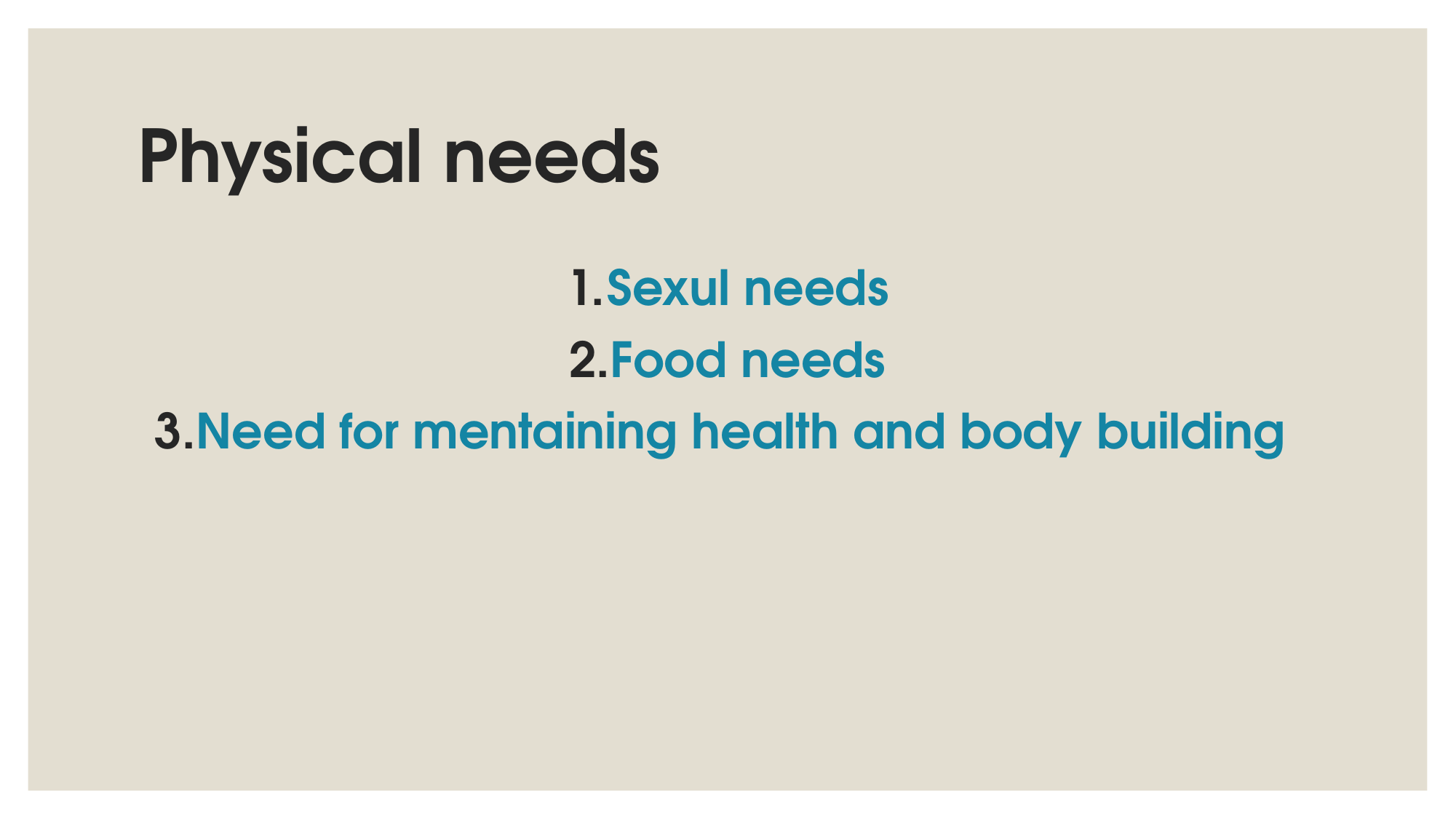

# Physical needs
Sexul needs
Food needs
Need for mentaining health and body building